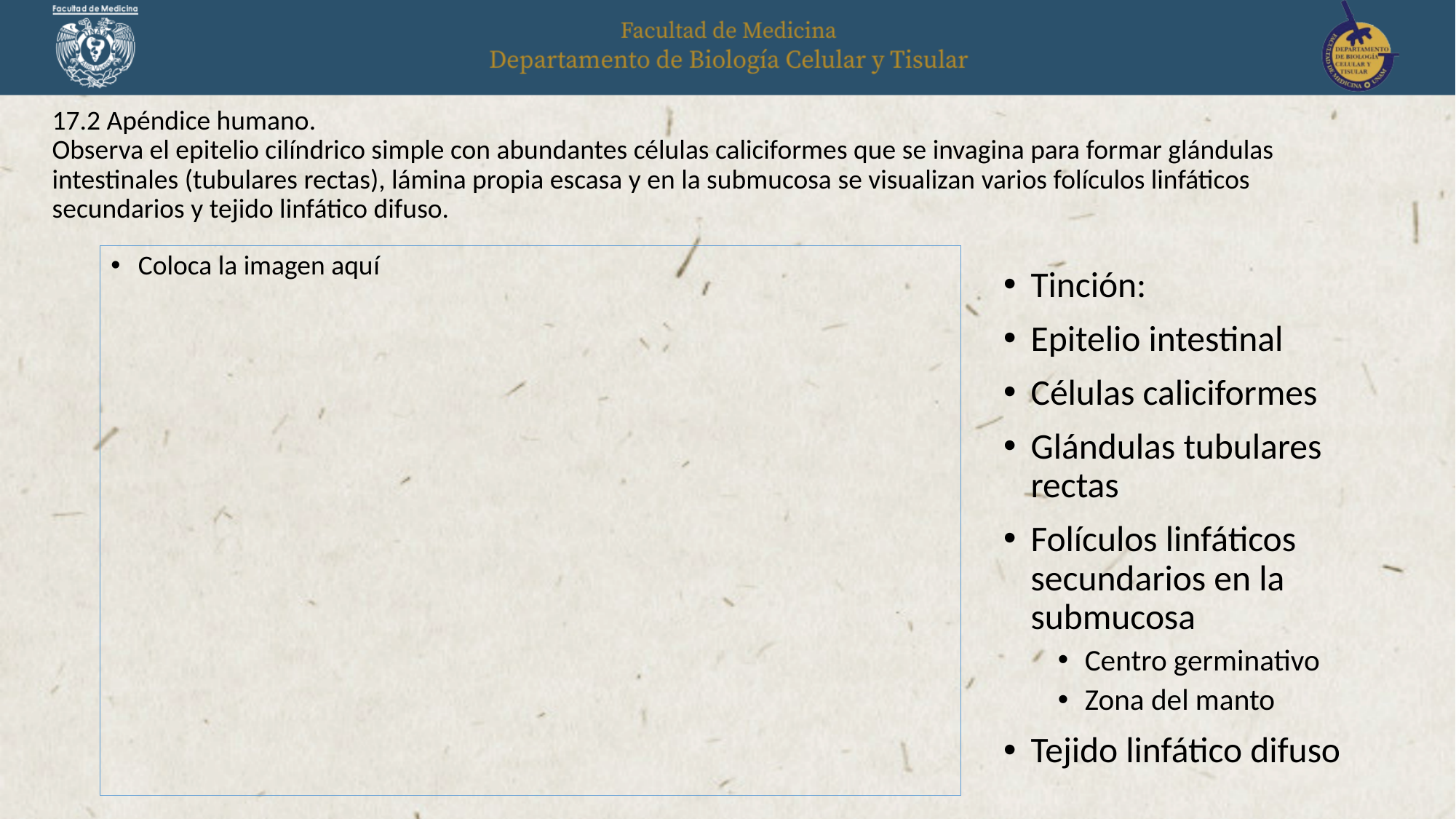

# 17.2 Apéndice humano. Observa el epitelio cilíndrico simple con abundantes células caliciformes que se invagina para formar glándulas intestinales (tubulares rectas), lámina propia escasa y en la submucosa se visualizan varios folículos linfáticos secundarios y tejido linfático difuso.
Coloca la imagen aquí
Tinción:
Epitelio intestinal
Células caliciformes
Glándulas tubulares rectas
Folículos linfáticos secundarios en la submucosa
Centro germinativo
Zona del manto
Tejido linfático difuso